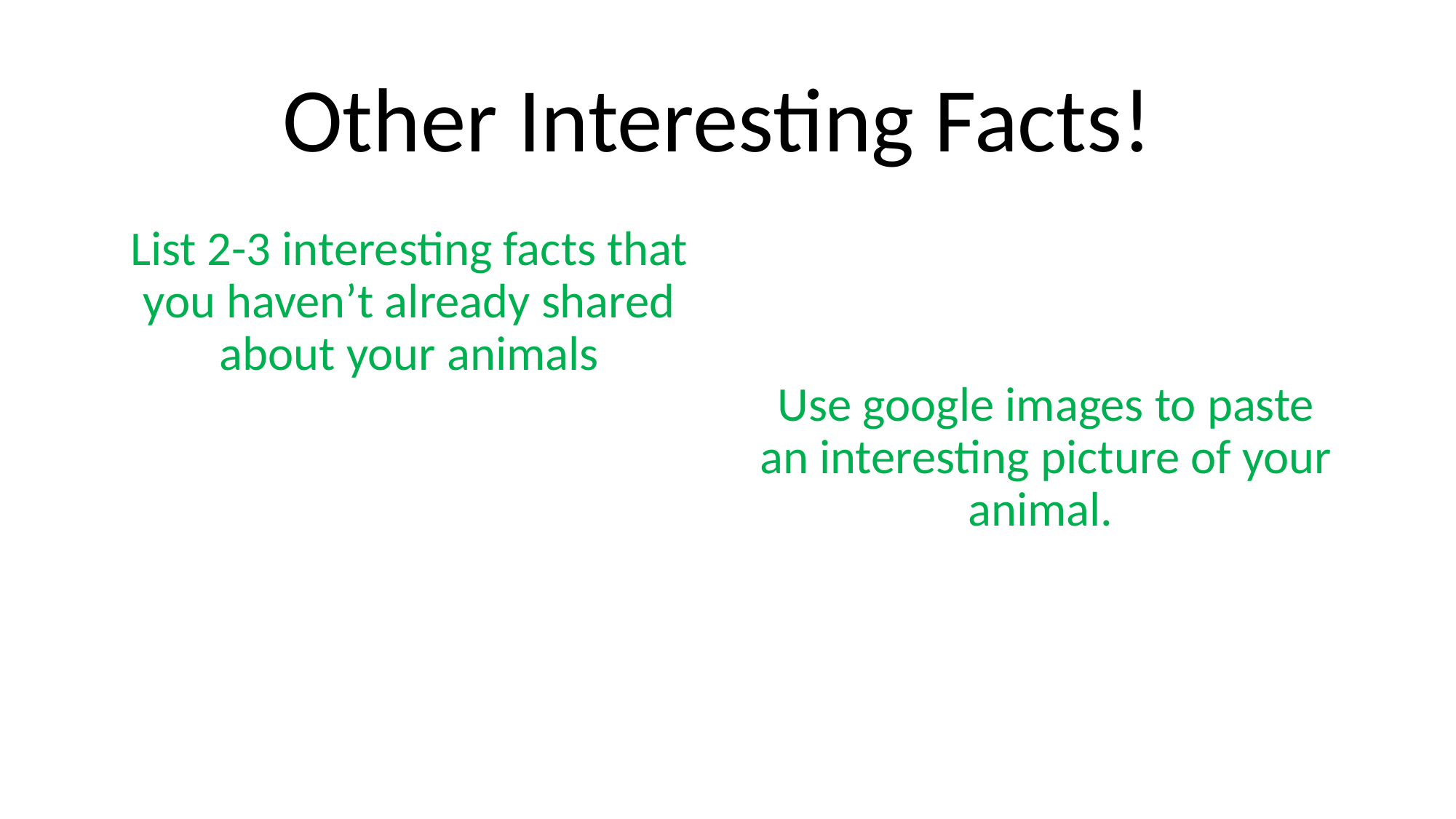

# Other Interesting Facts!
List 2-3 interesting facts that you haven’t already shared about your animals
Use google images to paste an interesting picture of your animal.